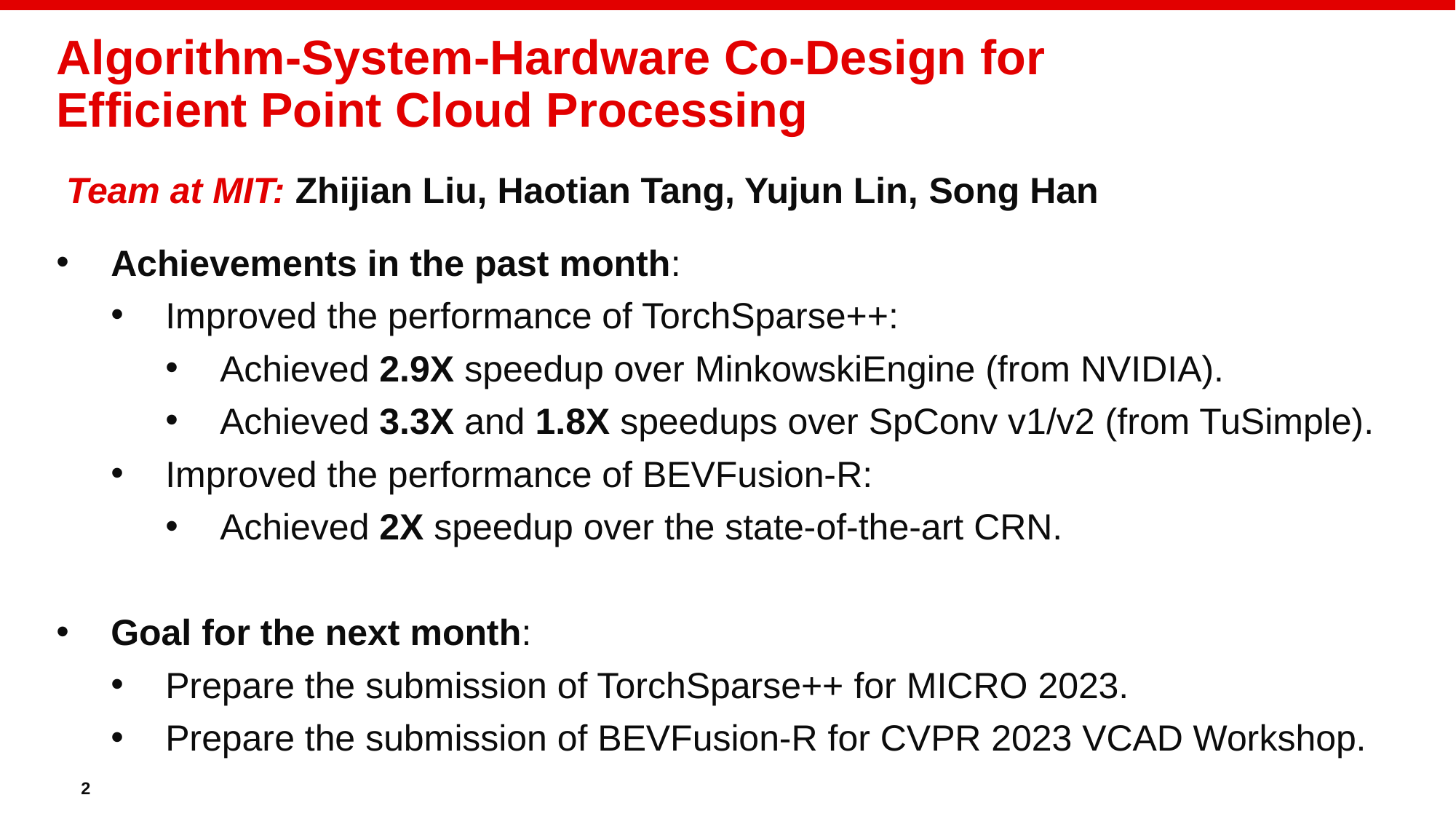

# Algorithm-System-Hardware Co-Design for Efficient Point Cloud Processing
			 Team at MIT: Zhijian Liu, Haotian Tang, Yujun Lin, Song Han
Achievements in the past month:
Improved the performance of TorchSparse++:
Achieved 2.9X speedup over MinkowskiEngine (from NVIDIA).
Achieved 3.3X and 1.8X speedups over SpConv v1/v2 (from TuSimple).
Improved the performance of BEVFusion-R:
Achieved 2X speedup over the state-of-the-art CRN.

Goal for the next month:
Prepare the submission of TorchSparse++ for MICRO 2023.
Prepare the submission of BEVFusion-R for CVPR 2023 VCAD Workshop.
2